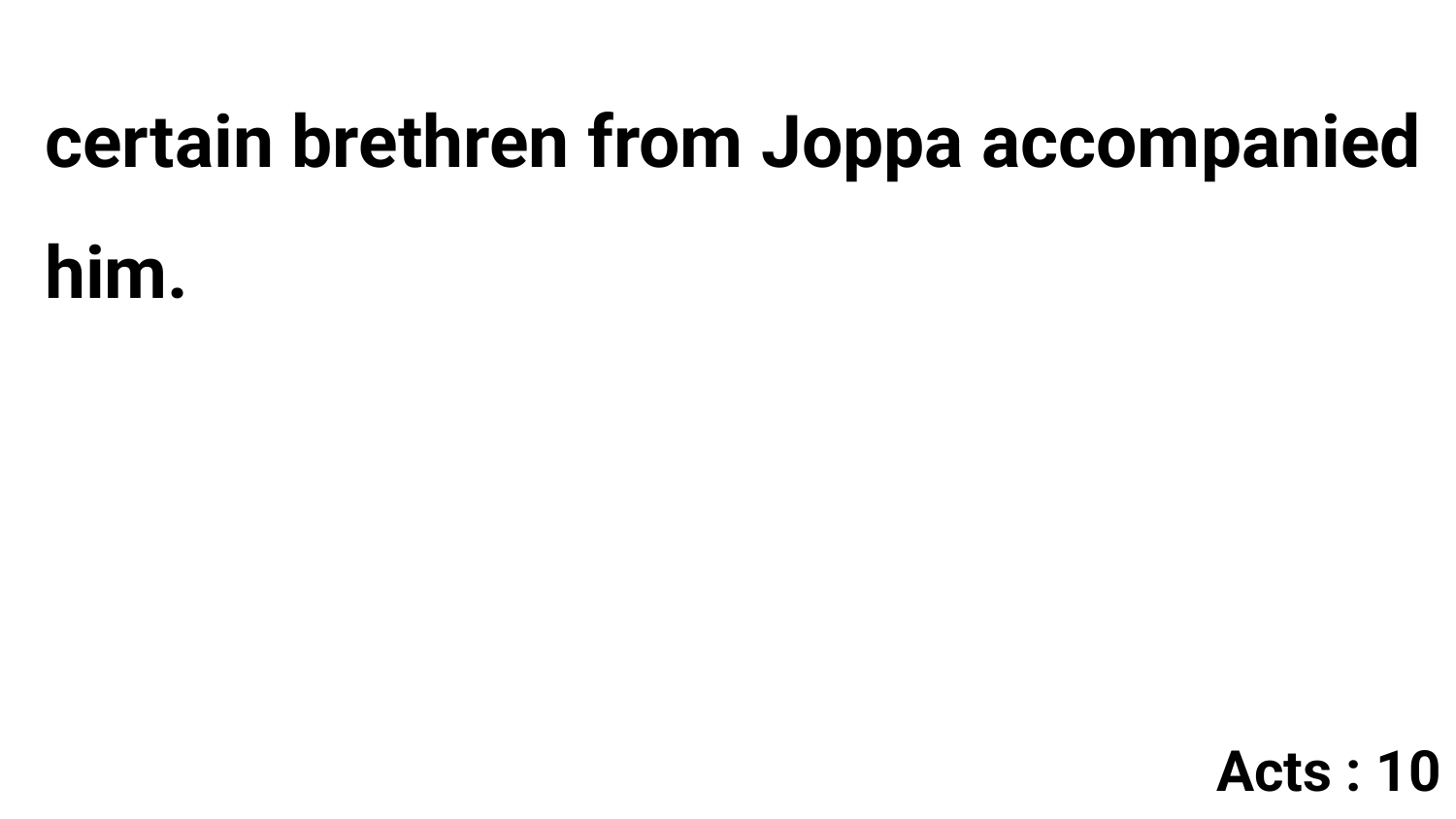

certain brethren from Joppa accompanied him.
Acts : 10